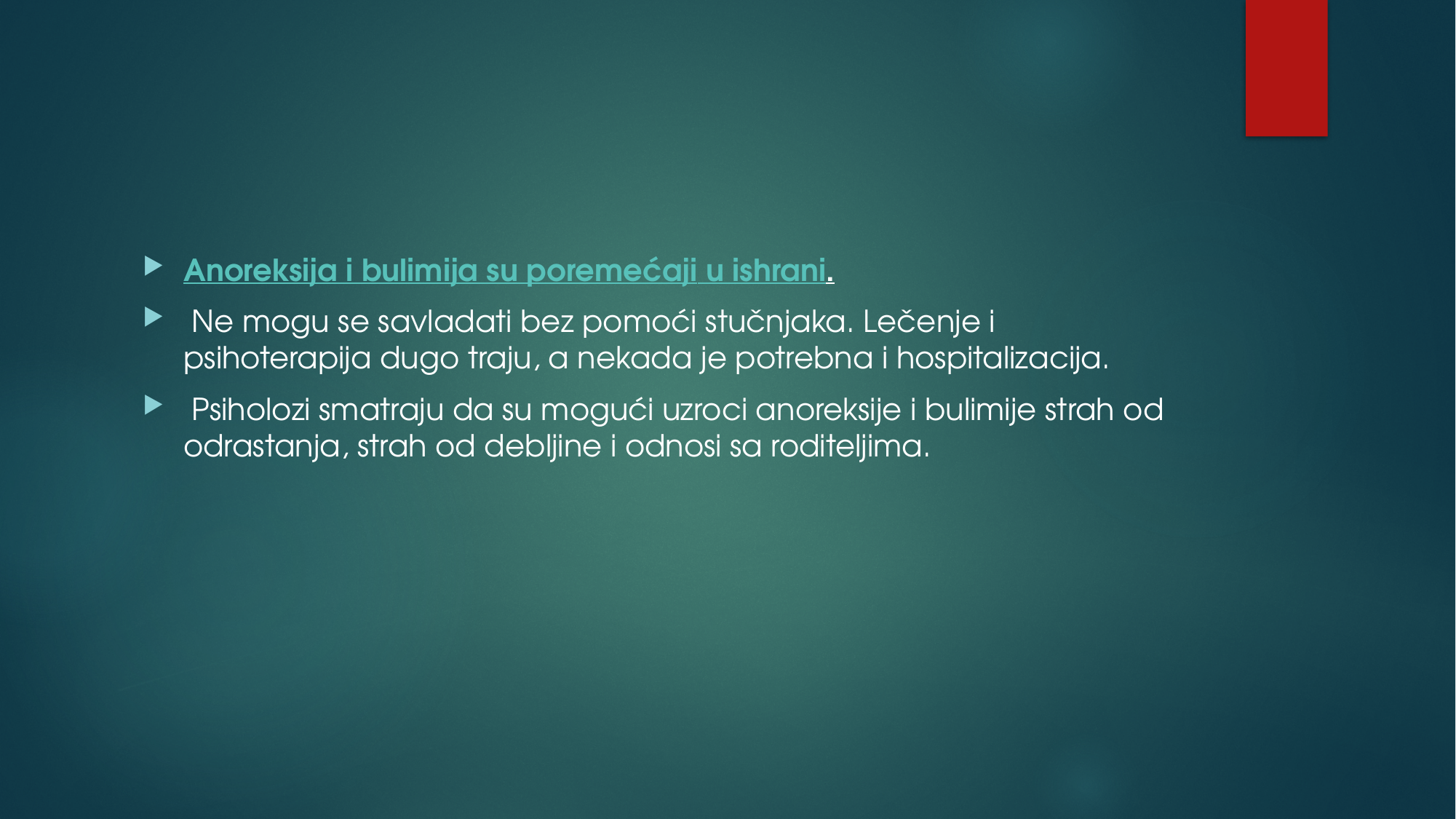

#
Anoreksija i bulimija su poremećaji u ishrani.
 Ne mogu se savladati bez pomoći stučnjaka. Lečenje i psihoterapija dugo traju, a nekada je potrebna i hospitalizacija.
 Psiholozi smatraju da su mogući uzroci anoreksije i bulimije strah od odrastanja, strah od debljine i odnosi sa roditeljima.